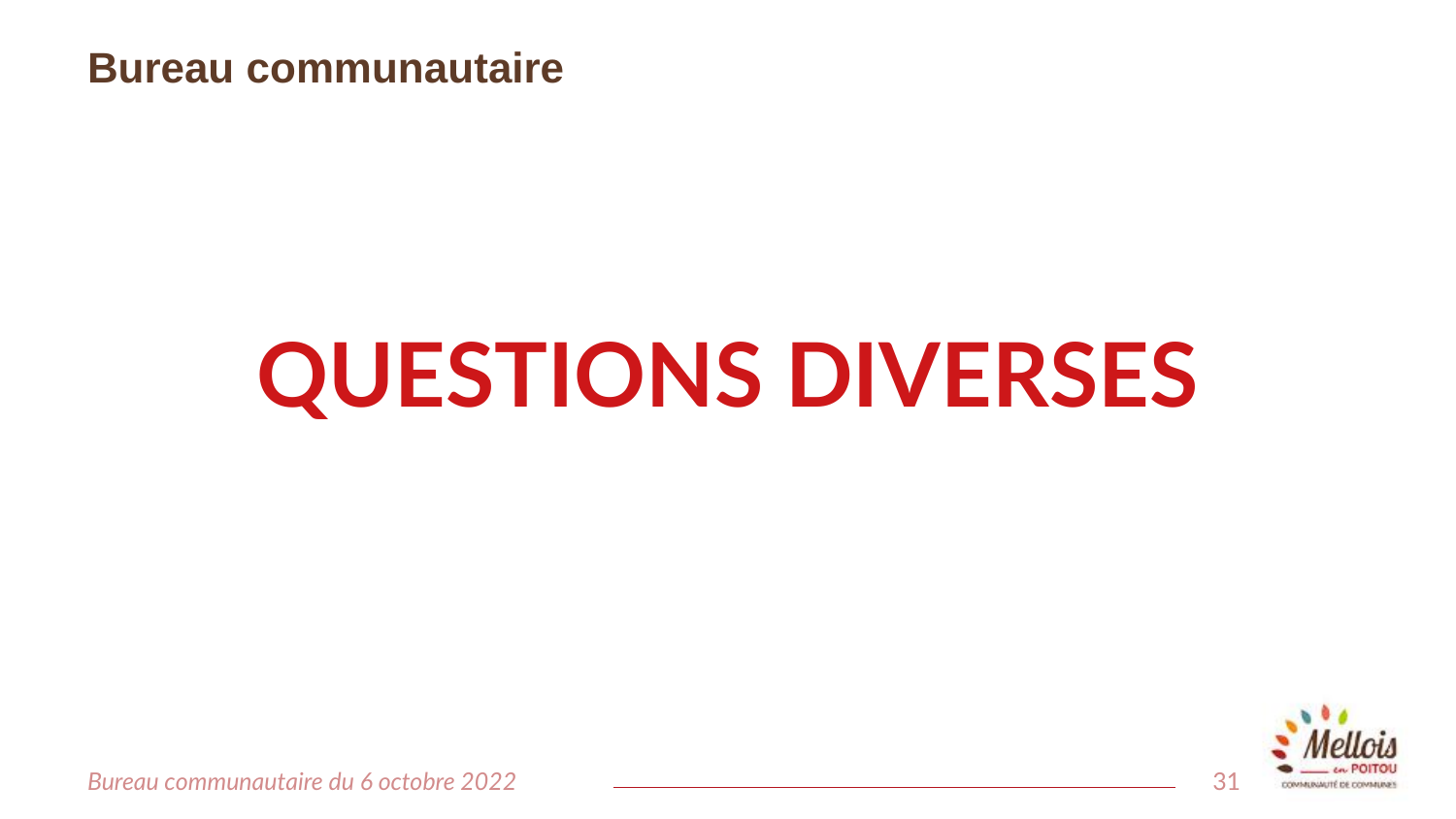

# Bureau communautaire

QUESTIONS DIVERSES
Bureau communautaire du 6 octobre 2022
31